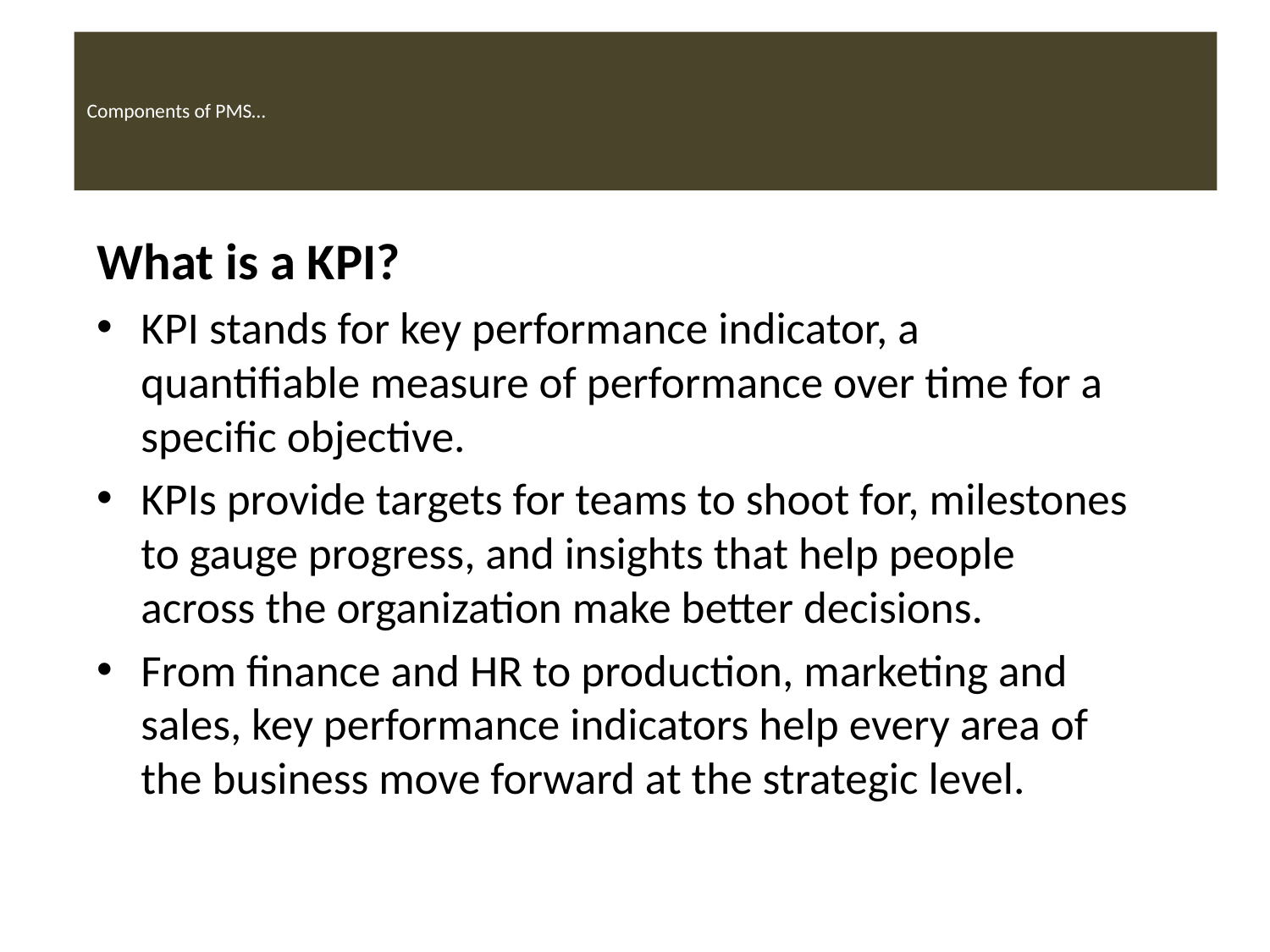

# Components of PMS…
What is a KPI?
KPI stands for key performance indicator, a quantifiable measure of performance over time for a specific objective.
KPIs provide targets for teams to shoot for, milestones to gauge progress, and insights that help people across the organization make better decisions.
From finance and HR to production, marketing and sales, key performance indicators help every area of the business move forward at the strategic level.